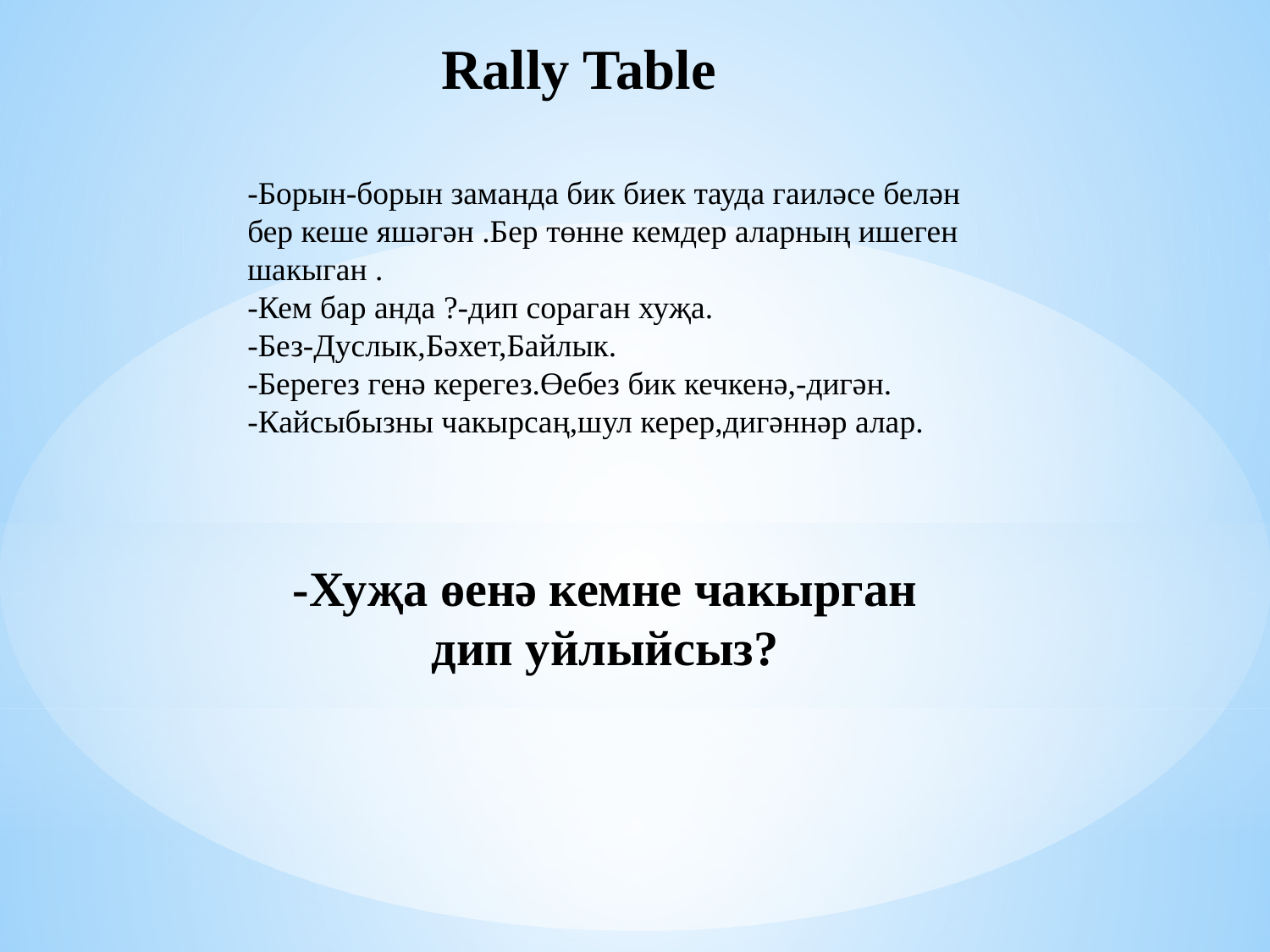

Rally Table
-Борын-борын заманда бик биек тауда гаиләсе белән бер кеше яшәгән .Бер төнне кемдер аларның ишеген шакыган .
-Кем бар анда ?-дип сораган хуҗа.
-Без-Дуслык,Бәхет,Байлык.
-Берегез генә керегез.Өебез бик кечкенә,-дигән.
-Кайсыбызны чакырсаң,шул керер,дигәннәр алар.

-Хуҗа өенә кемне чакырган дип уйлыйсыз?